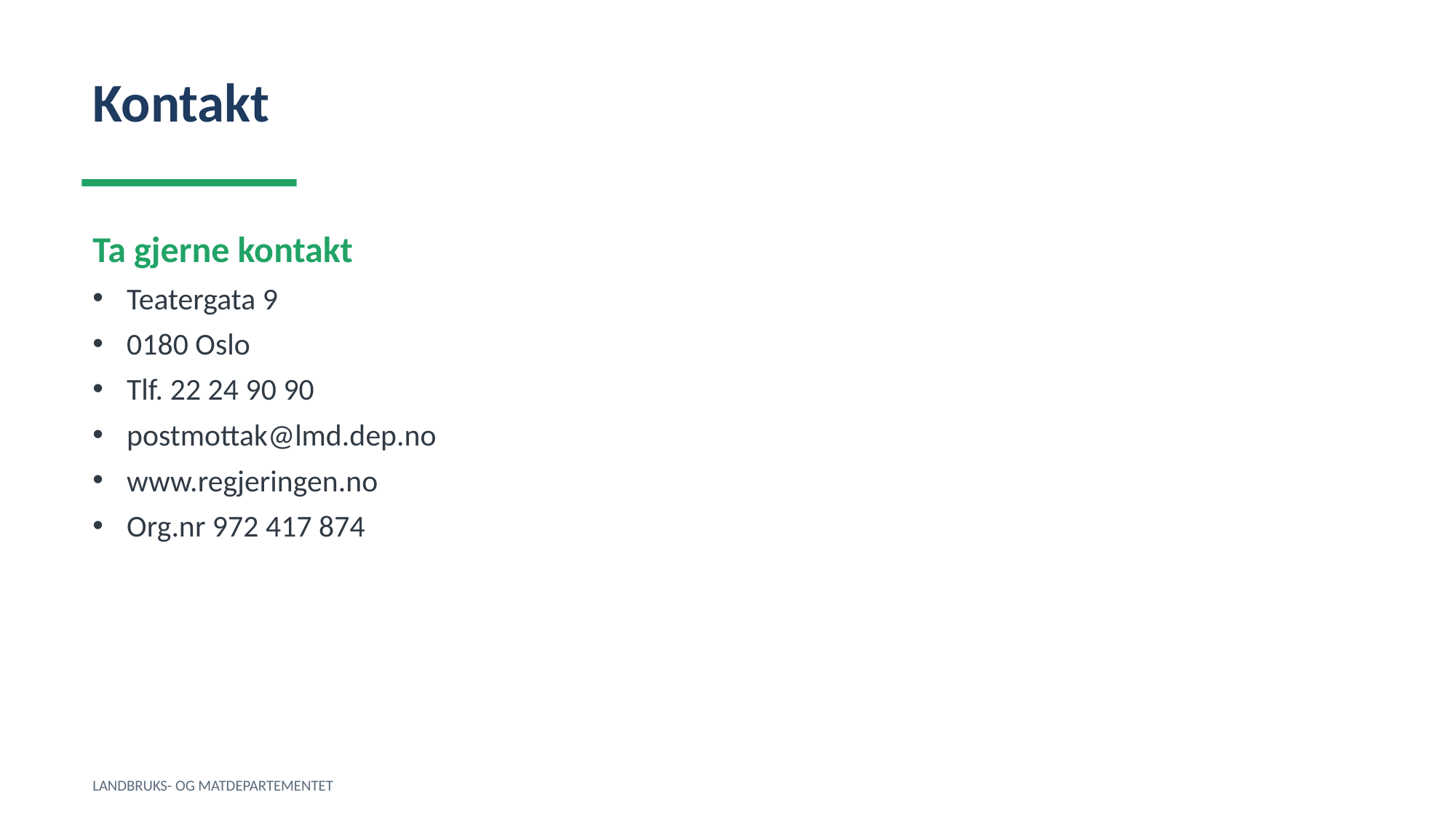

Kontakt

Ta gjerne kontakt
Teatergata 9
0180 Oslo
Tlf. 22 24 90 90
postmottak@lmd.dep.no
www.regjeringen.no
Org.nr 972 417 874
LANDBRUKS- OG MATDEPARTEMENTET